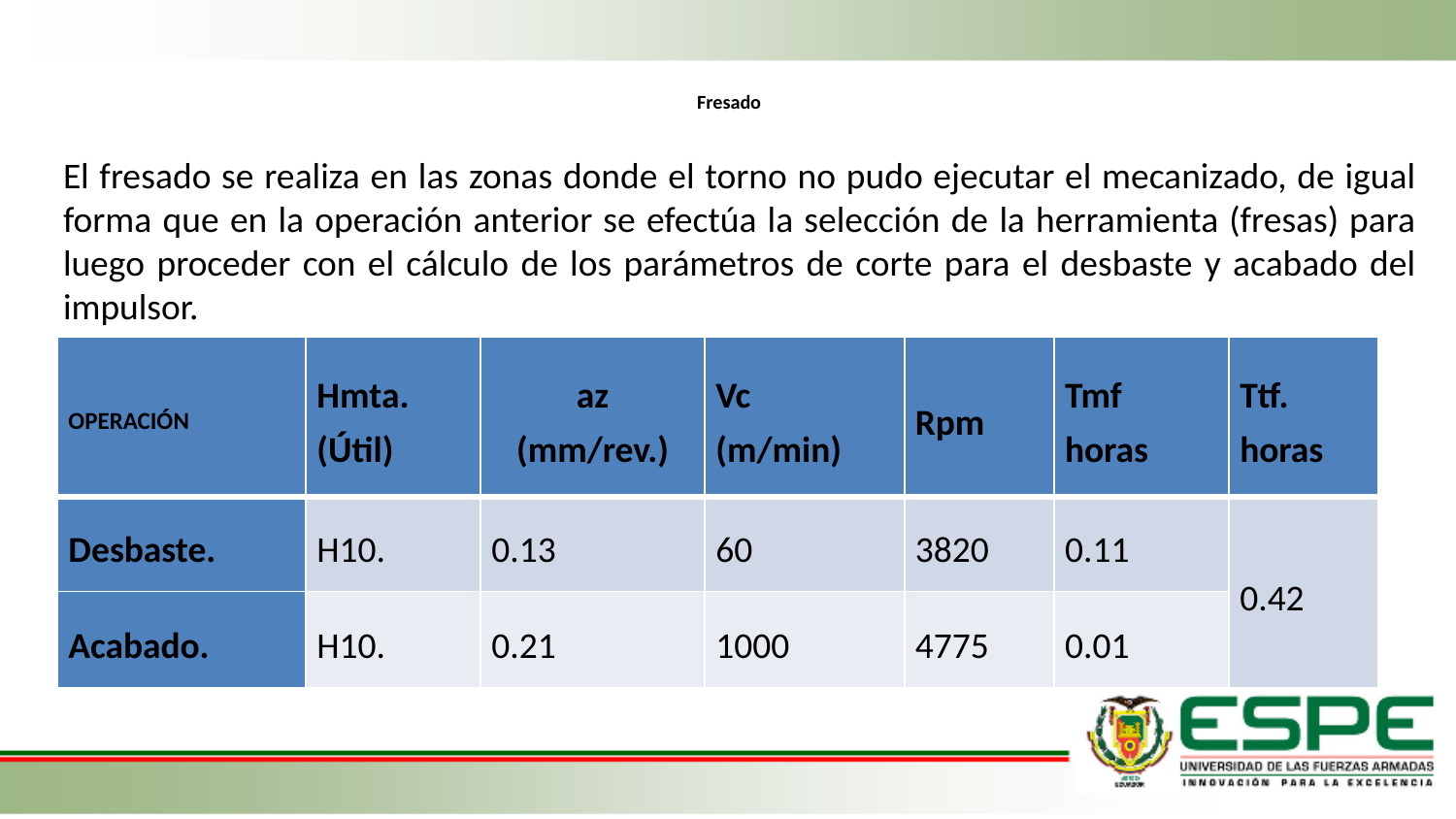

# Fresado
El fresado se realiza en las zonas donde el torno no pudo ejecutar el mecanizado, de igual forma que en la operación anterior se efectúa la selección de la herramienta (fresas) para luego proceder con el cálculo de los parámetros de corte para el desbaste y acabado del impulsor.
| OPERACIÓN | Hmta. (Útil) | az (mm/rev.) | Vc (m/min) | Rpm | Tmf horas | Ttf. horas |
| --- | --- | --- | --- | --- | --- | --- |
| Desbaste. | H10. | 0.13 | 60 | 3820 | 0.11 | 0.42 |
| Acabado. | H10. | 0.21 | 1000 | 4775 | 0.01 |  |